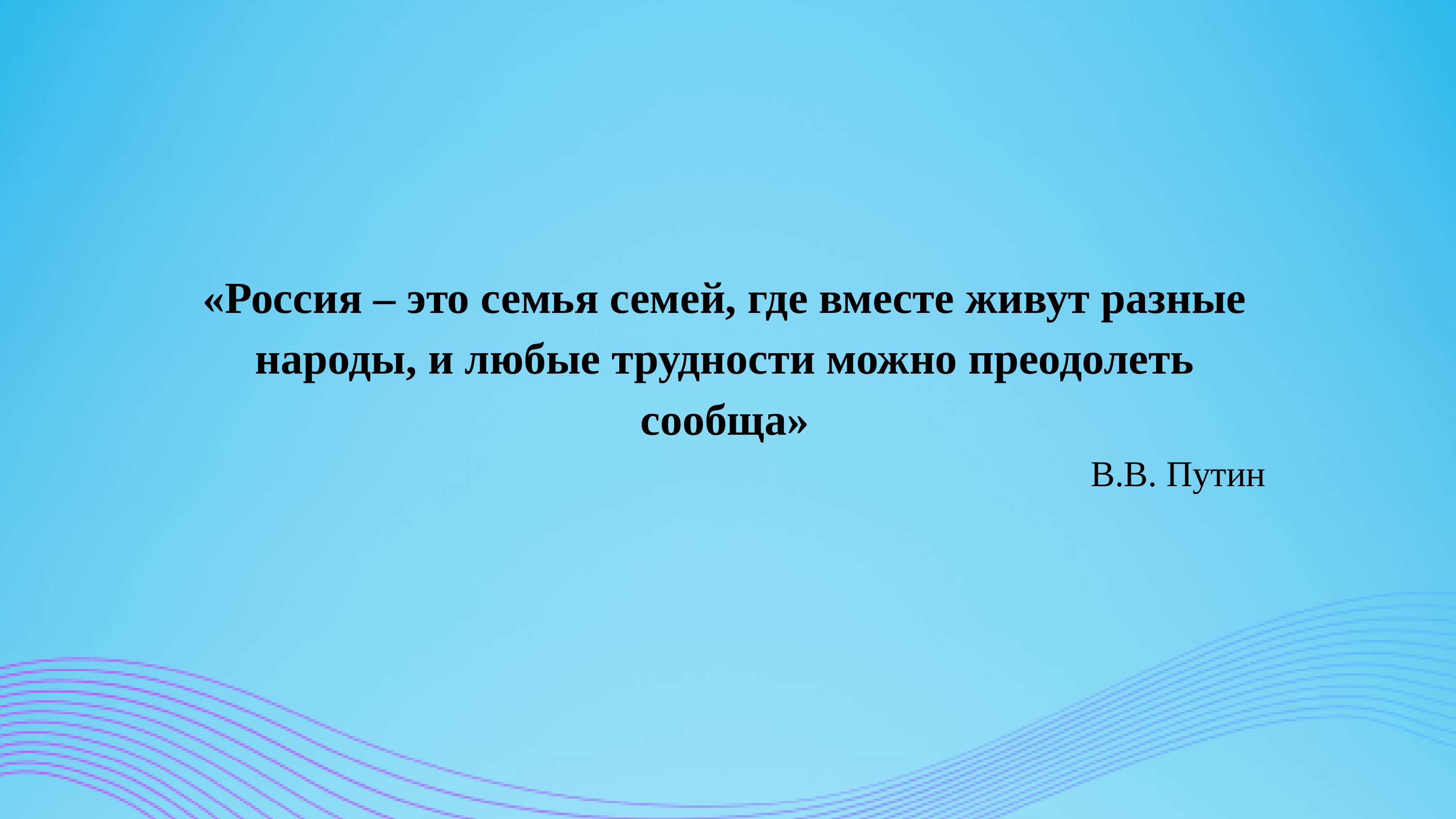

«Россия – это семья семей, где вместе живут разные народы, и любые трудности можно преодолеть сообща»
В.В. Путин